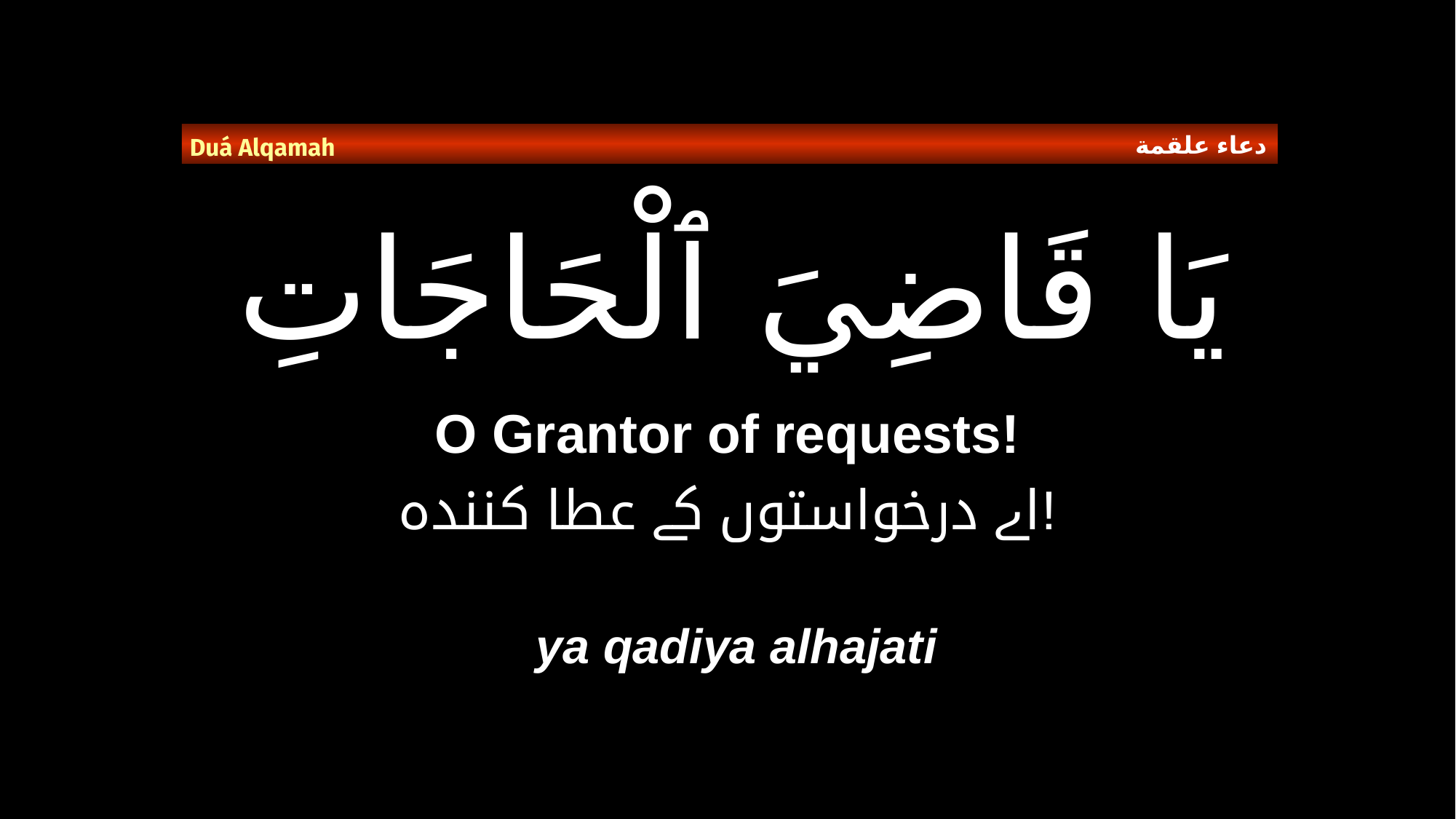

دعاء علقمة
Duá Alqamah
# يَا قَاضِيَ ٱلْحَاجَاتِ
O Grantor of requests!
اے درخواستوں کے عطا کنندہ!
ya qadiya alhajati